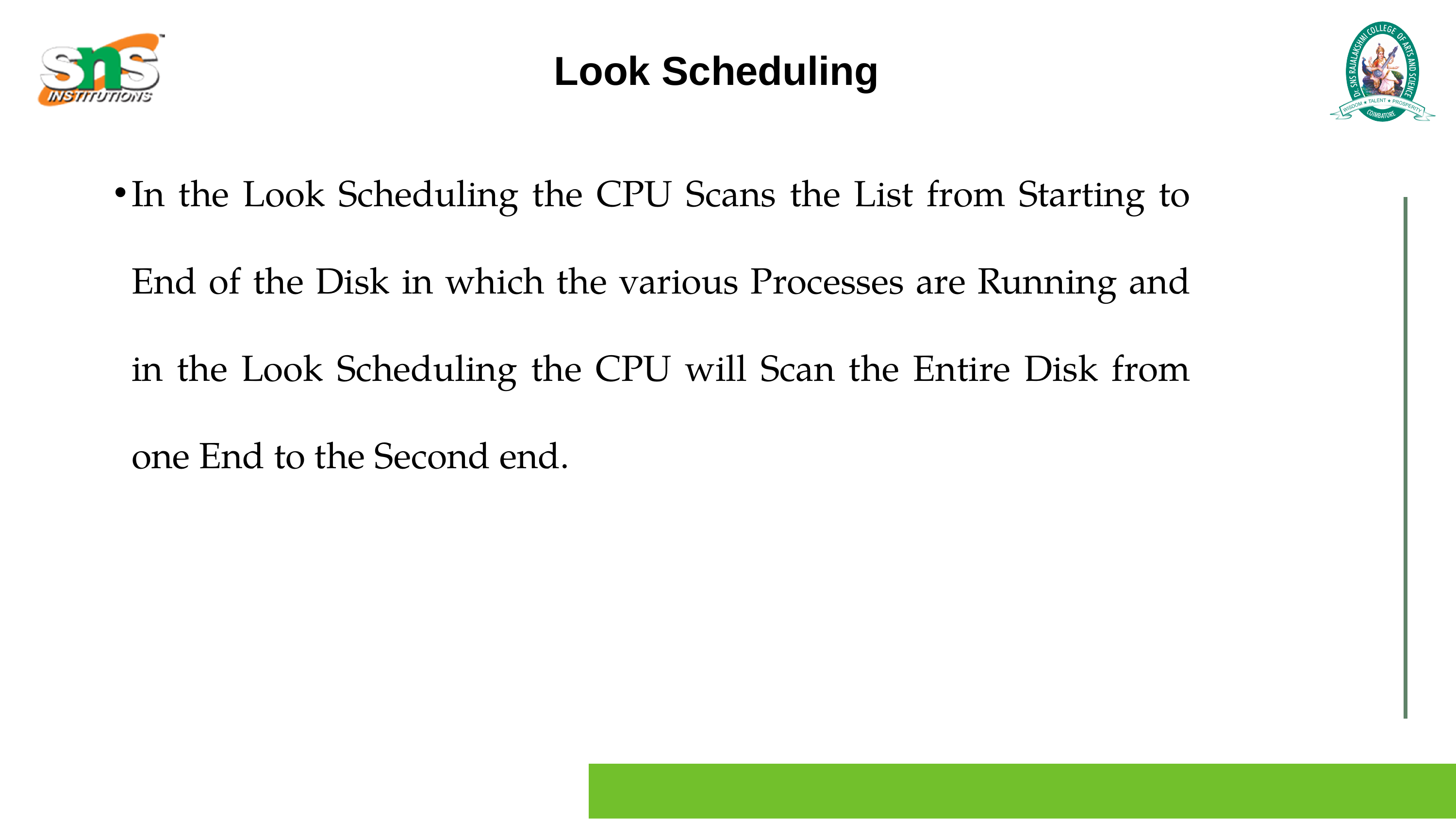

Look Scheduling
In the Look Scheduling the CPU Scans the List from Starting to End of the Disk in which the various Processes are Running and in the Look Scheduling the CPU will Scan the Entire Disk from one End to the Second end.